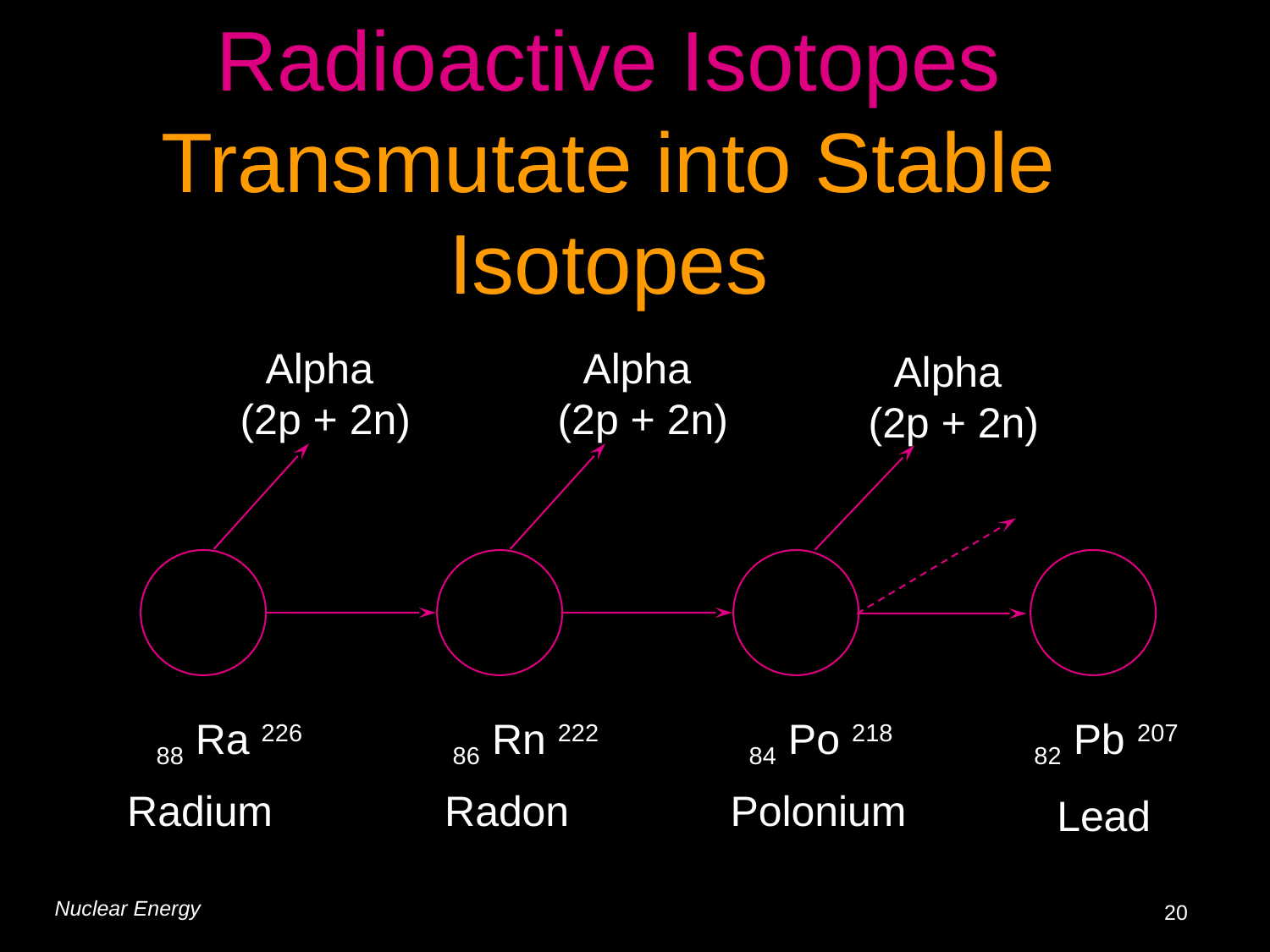

# Radioactive Isotopes Transmutate into Stable Isotopes
Alpha
(2p + 2n)

Alpha
(2p + 2n)

Alpha
(2p + 2n)

88 Ra 226

86 Rn 222

84 Po 218

82 Pb 207

Radium
Radon
Polonium
Lead